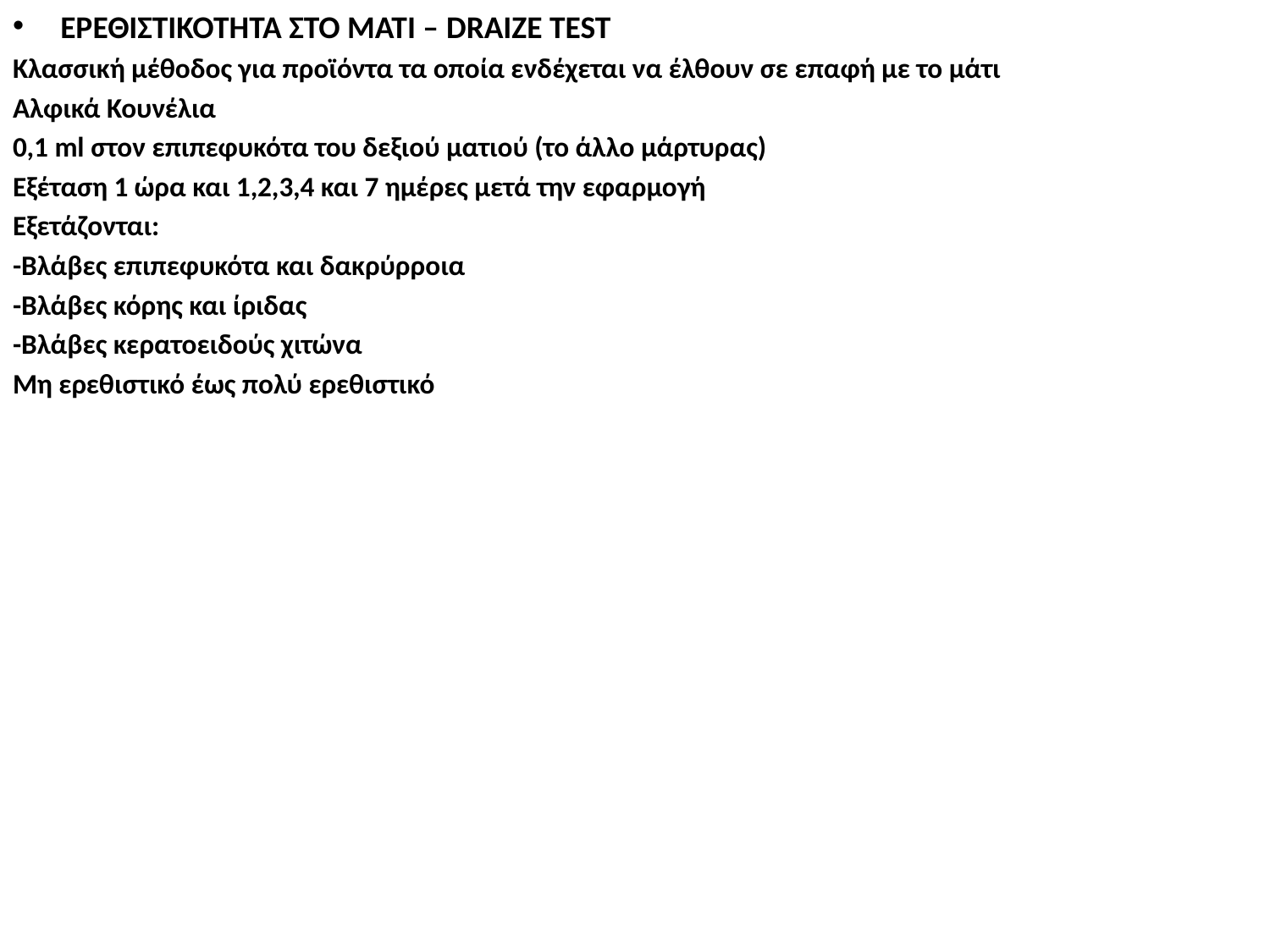

ΕΡΕΘΙΣΤΙΚΟΤΗΤΑ ΣΤΟ ΜΑΤΙ – DRAIZE TEST
Κλασσική μέθοδος για προϊόντα τα οποία ενδέχεται να έλθουν σε επαφή με το μάτι
Αλφικά Κουνέλια
0,1 ml στον επιπεφυκότα του δεξιού ματιού (το άλλο μάρτυρας)
Εξέταση 1 ώρα και 1,2,3,4 και 7 ημέρες μετά την εφαρμογή
Εξετάζονται:
-Βλάβες επιπεφυκότα και δακρύρροια
-Βλάβες κόρης και ίριδας
-Βλάβες κερατοειδούς χιτώνα
Μη ερεθιστικό έως πολύ ερεθιστικό